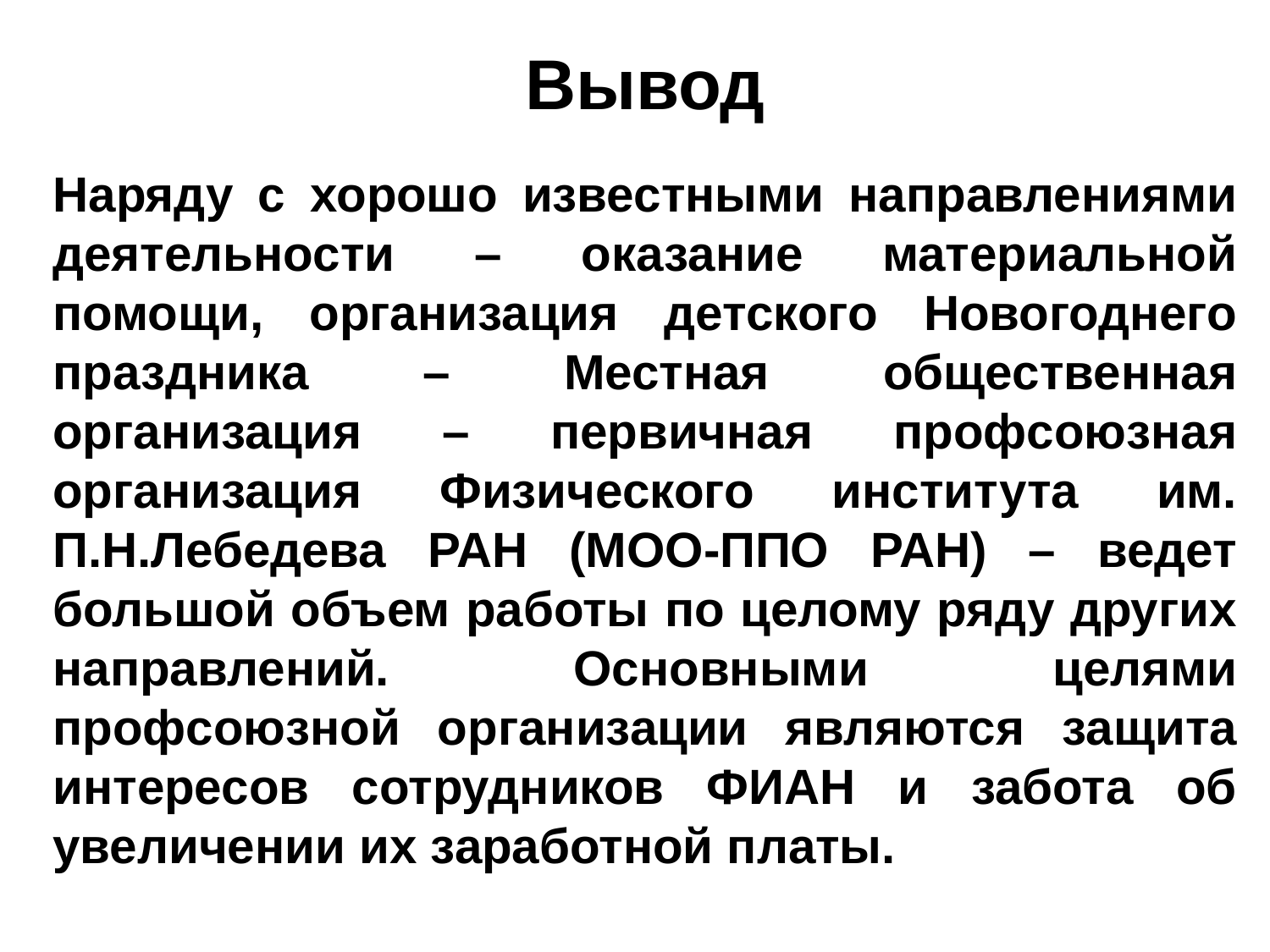

# Вывод
Наряду с хорошо известными направлениями деятельности – оказание материальной помощи, организация детского Новогоднего праздника – Местная общественная организация – первичная профсоюзная организация Физического института им. П.Н.Лебедева РАН (МОО-ППО РАН) – ведет большой объем работы по целому ряду других направлений. Основными целями профсоюзной организации являются защита интересов сотрудников ФИАН и забота об увеличении их заработной платы.